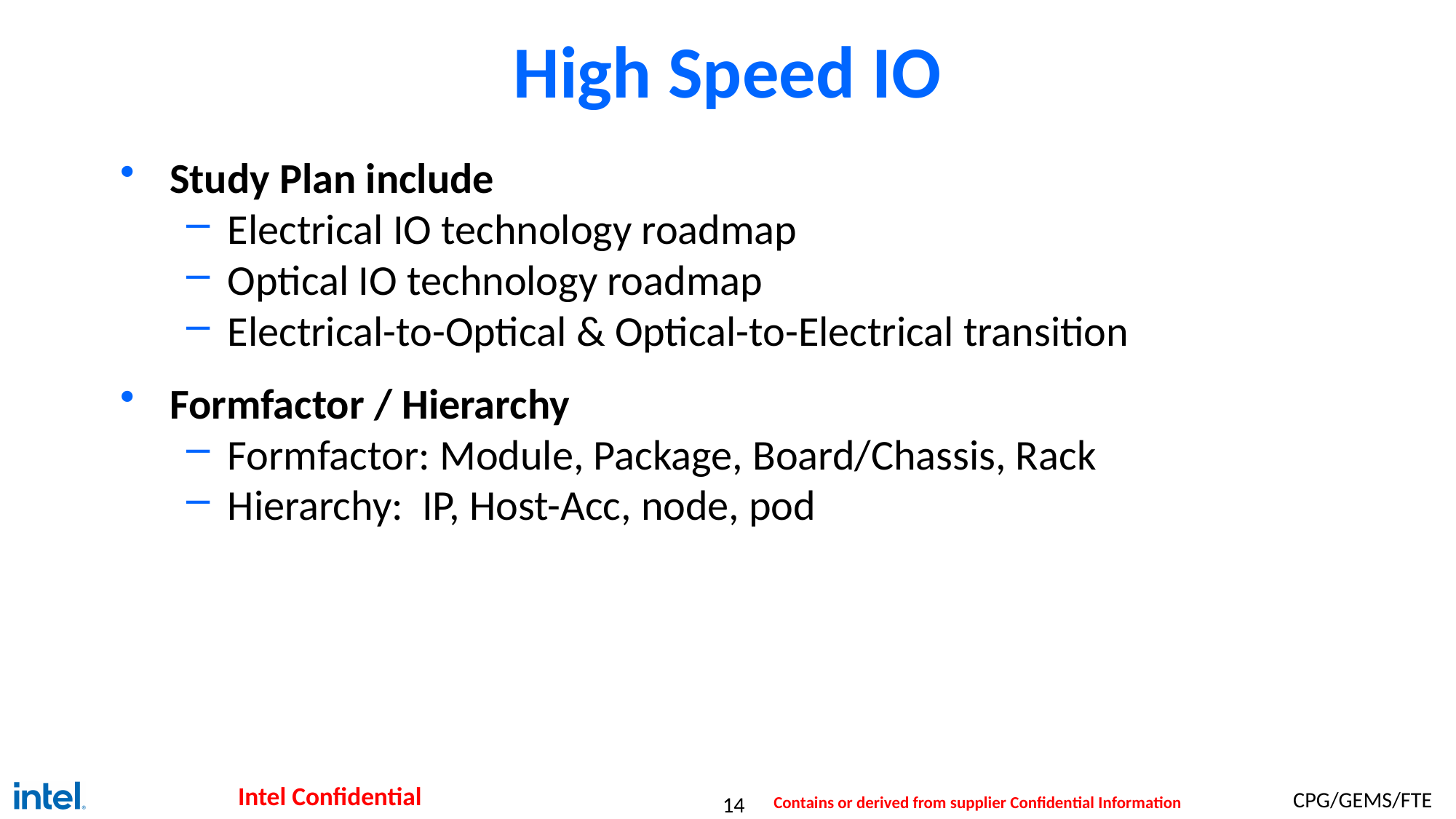

# High Speed IO
Study Plan include
Electrical IO technology roadmap
Optical IO technology roadmap
Electrical-to-Optical & Optical-to-Electrical transition
Formfactor / Hierarchy
Formfactor: Module, Package, Board/Chassis, Rack
Hierarchy:  IP, Host-Acc, node, pod